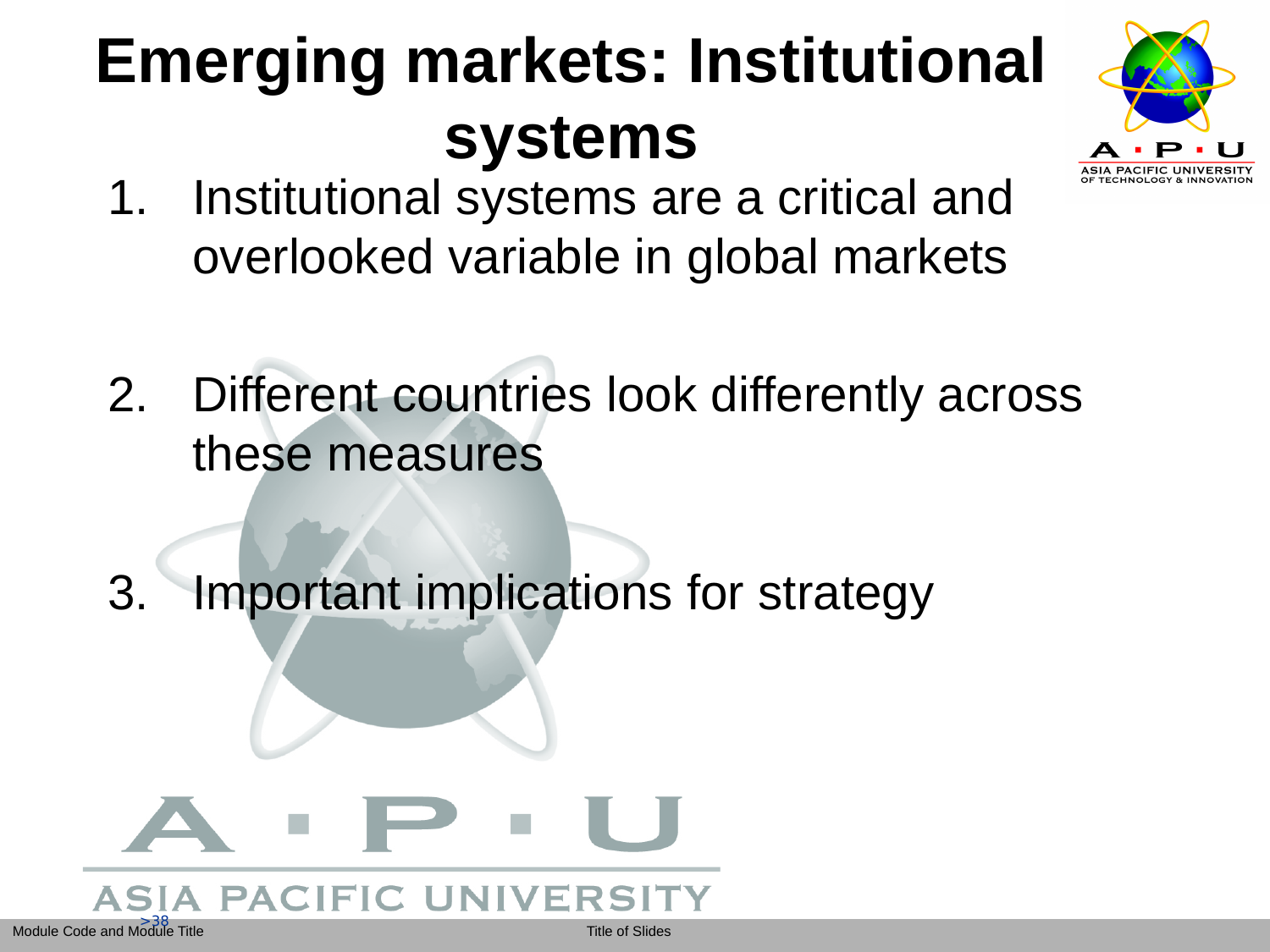

# Emerging markets: Institutional systems
Institutional systems are a critical and overlooked variable in global markets

Different countries look differently across these measures

Important implications for strategy
>38
>38